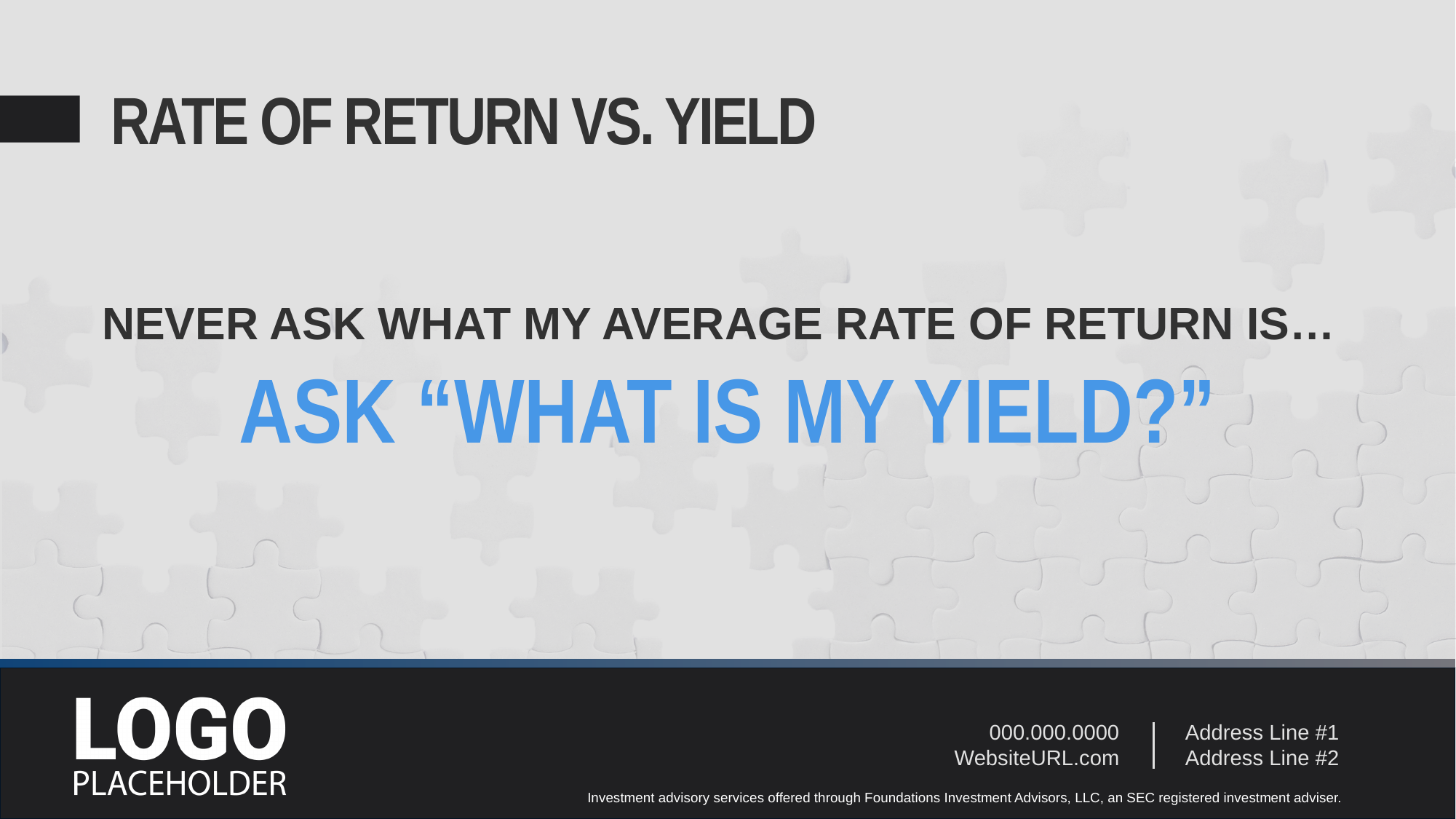

# RATE OF RETURN VS. YIELD

NEVER ASK WHAT MY AVERAGE RATE OF RETURN IS…
ASK “WHAT IS MY YIELD?”